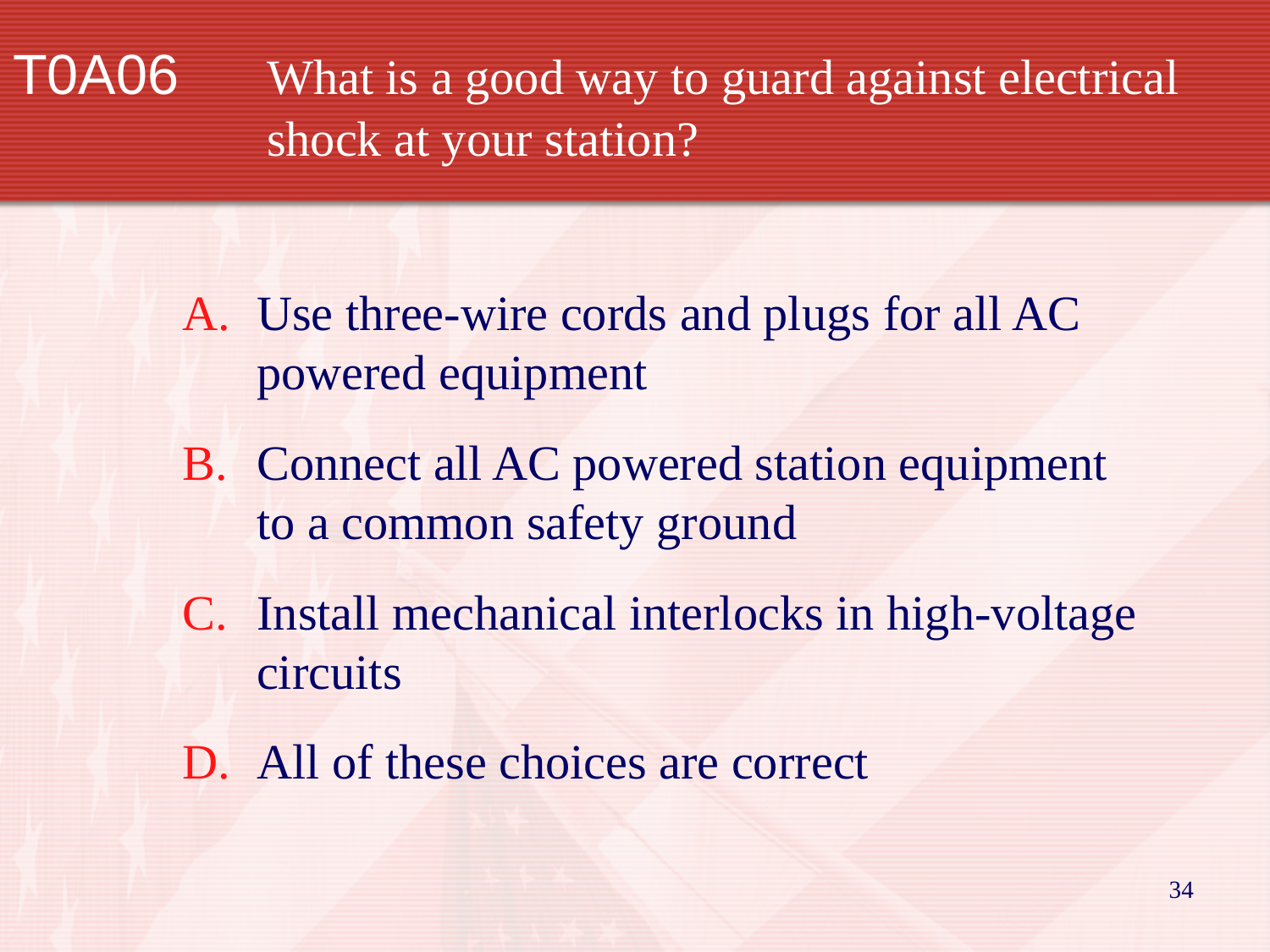

T0A06		What is a good way to guard against electrical 		shock at your station?
Use three-wire cords and plugs for all AC powered equipment
Connect all AC powered station equipment to a common safety ground
Install mechanical interlocks in high-voltage  circuits
All of these choices are correct
34